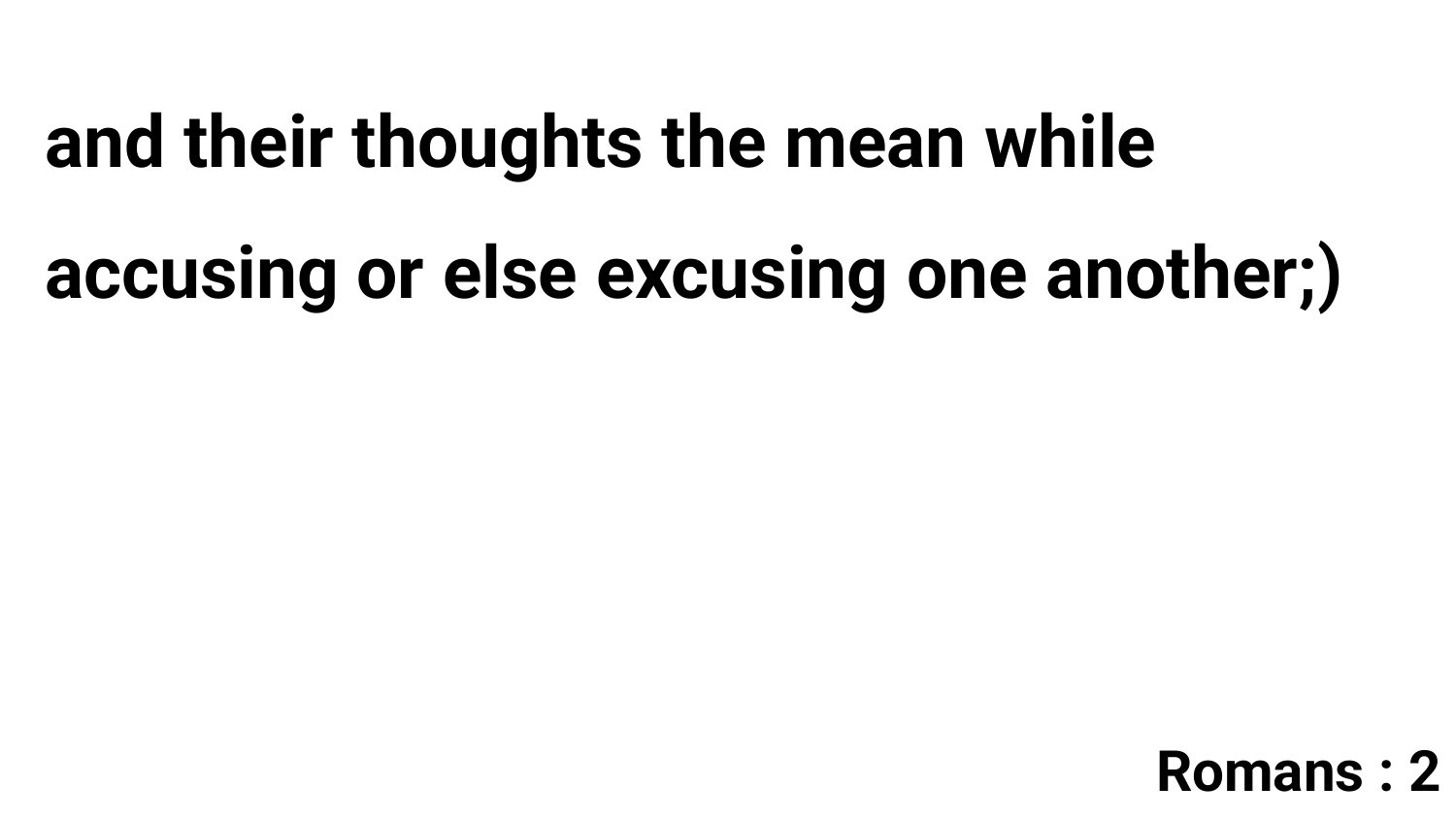

and their thoughts the mean while accusing or else excusing one another;)
Romans : 2